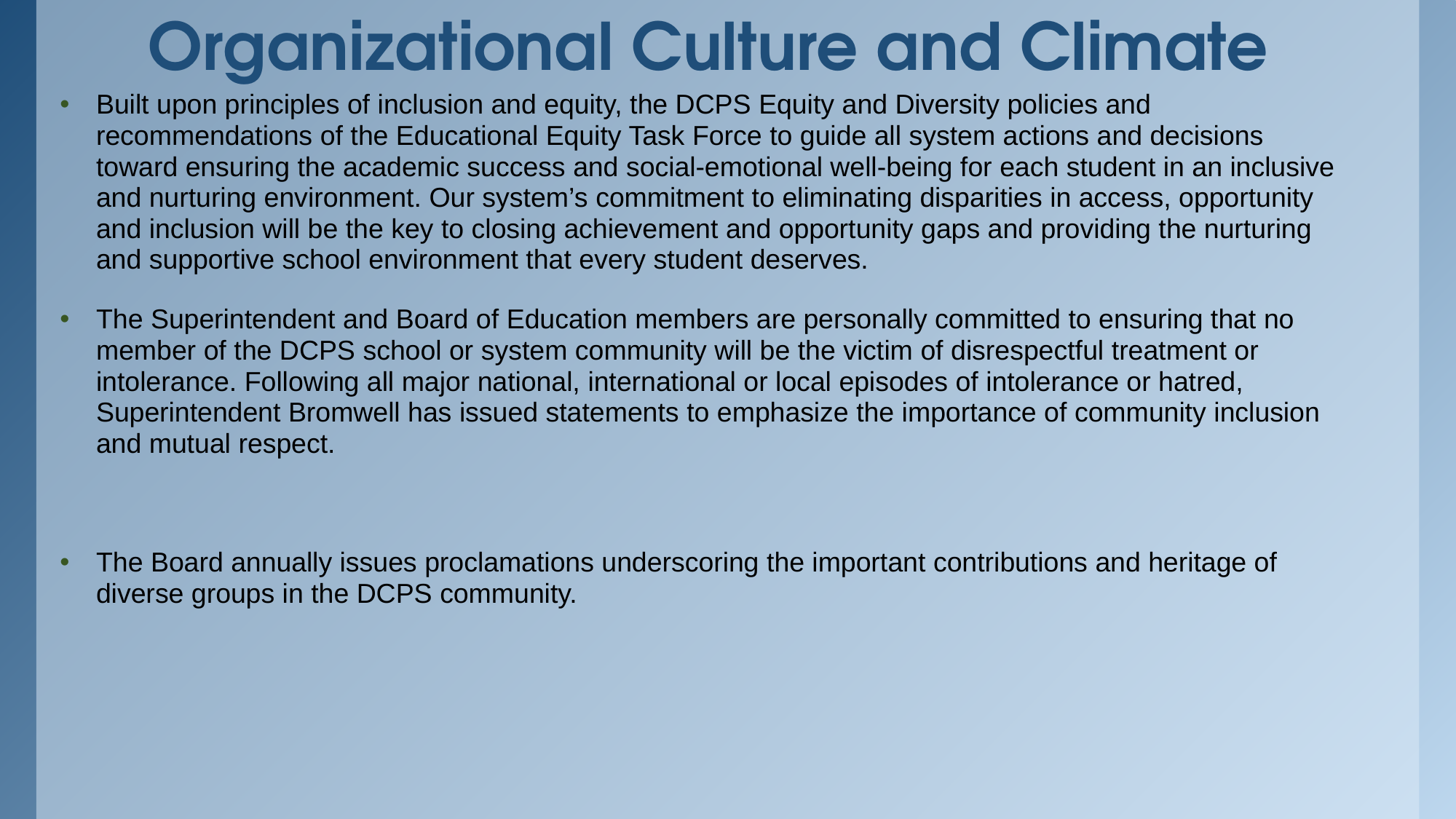

# Organizational Culture and Climate
Built upon principles of inclusion and equity, the DCPS Equity and Diversity policies and recommendations of the Educational Equity Task Force to guide all system actions and decisions toward ensuring the academic success and social-emotional well-being for each student in an inclusive and nurturing environment. Our system’s commitment to eliminating disparities in access, opportunity and inclusion will be the key to closing achievement and opportunity gaps and providing the nurturing and supportive school environment that every student deserves.
The Superintendent and Board of Education members are personally committed to ensuring that no member of the DCPS school or system community will be the victim of disrespectful treatment or intolerance. Following all major national, international or local episodes of intolerance or hatred, Superintendent Bromwell has issued statements to emphasize the importance of community inclusion and mutual respect.

The Board annually issues proclamations underscoring the important contributions and heritage of diverse groups in the DCPS community.